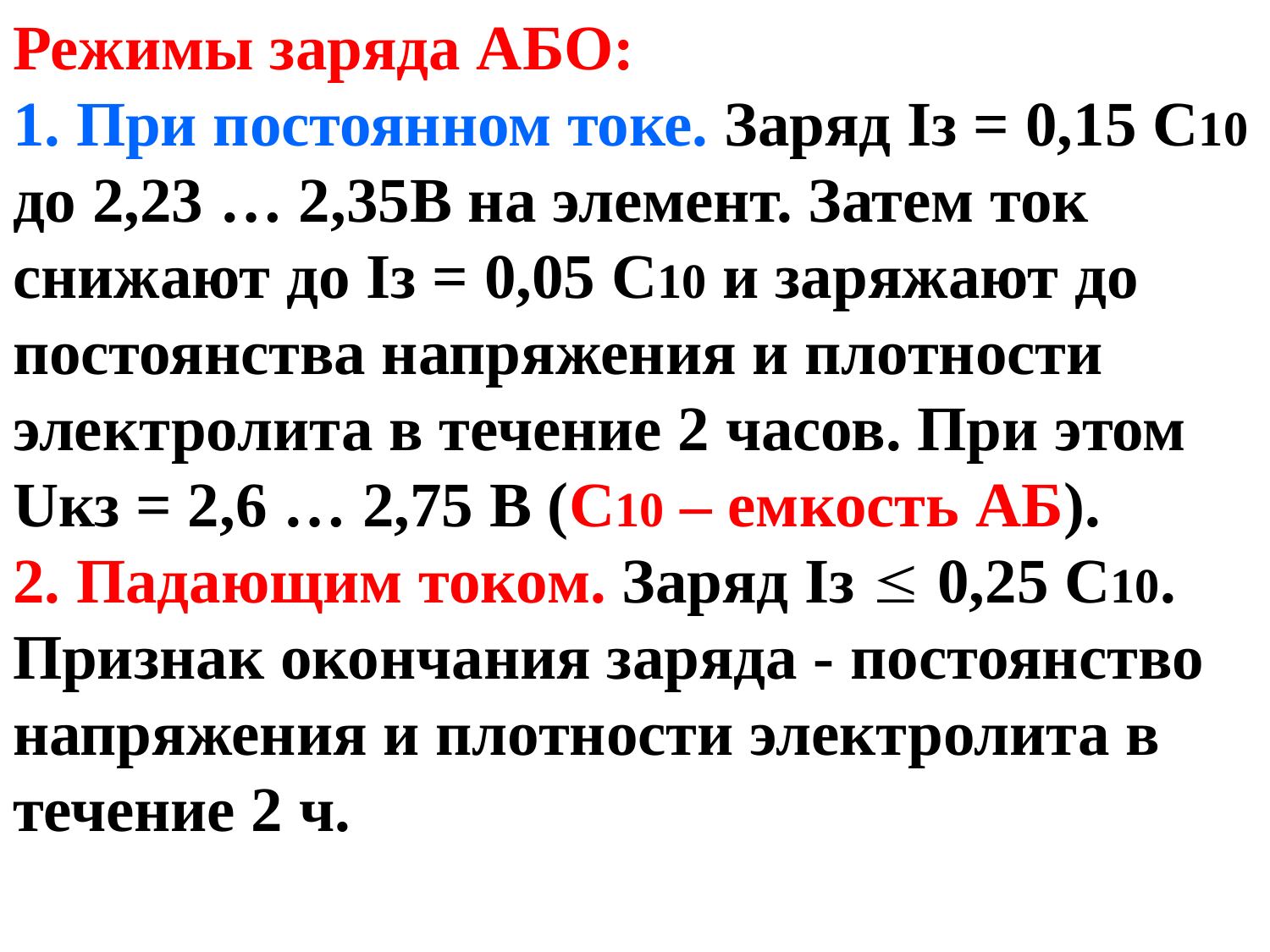

Режимы заряда АБО:
1. При постоянном токе. Заряд Iз = 0,15 С10 до 2,23 … 2,35В на элемент. Затем ток снижают до Iз = 0,05 С10 и заряжают до постоянства напряжения и плотности электролита в течение 2 часов. При этом Uкз = 2,6 … 2,75 В (С10 – емкость АБ).
2. Падающим током. Заряд Iз ≤ 0,25 С10. Признак окончания заряда - постоянство напряжения и плотности электролита в течение 2 ч.